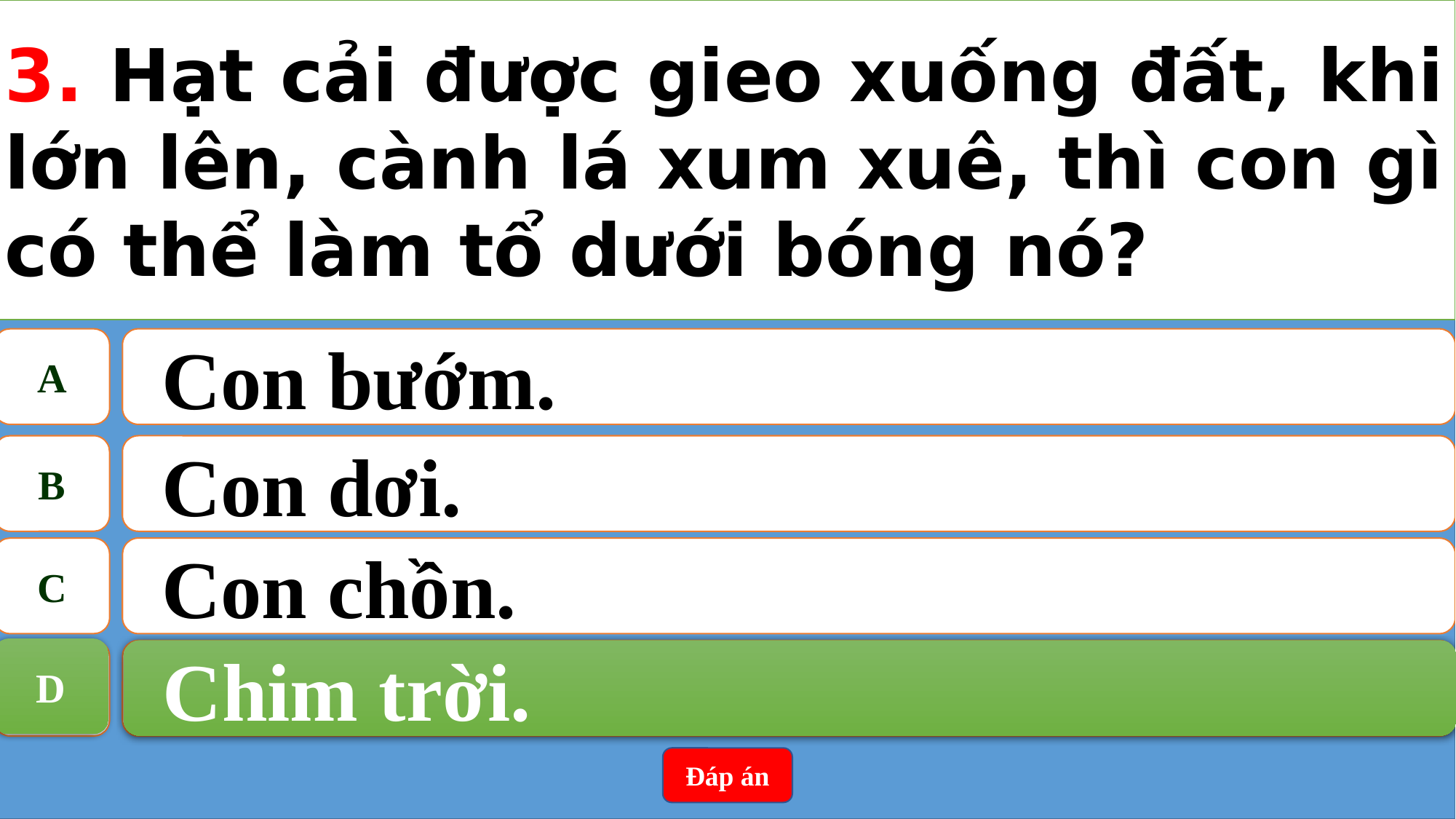

3. Hạt cải được gieo xuống đất, khi lớn lên, cành lá xum xuê, thì con gì có thể làm tổ dưới bóng nó?
A
Con bướm.
B
Con dơi.
C
Con chồn.
D
Chim trời.
D
Chim trời.
Đáp án